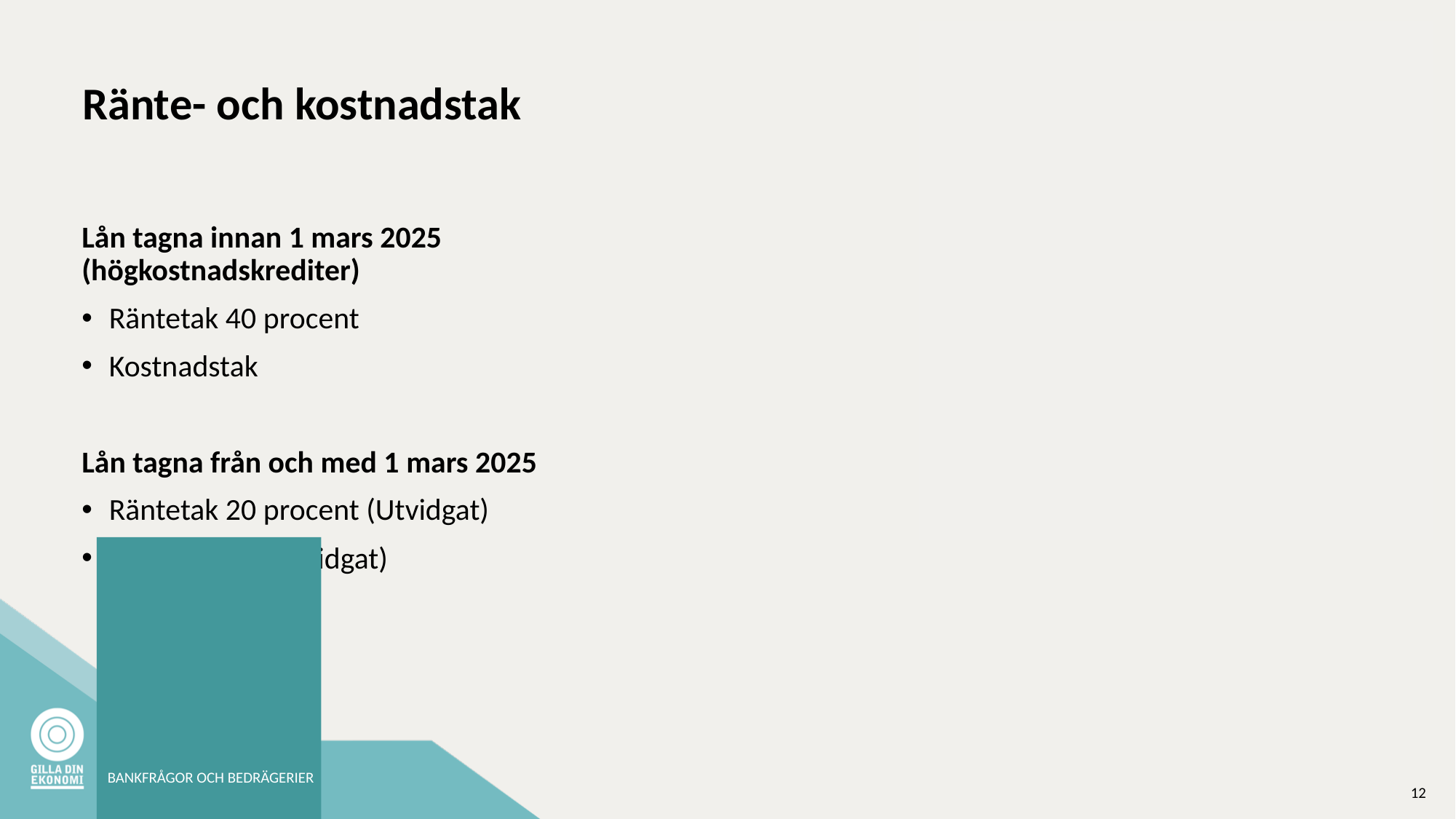

# Ränte- och kostnadstak
Lån tagna innan 1 mars 2025 (högkostnadskrediter)
Räntetak 40 procent
Kostnadstak

Lån tagna från och med 1 mars 2025
Räntetak 20 procent (Utvidgat)
Kostnadstak (Utvidgat)
BANKFRÅGOR OCH BEDRÄGERIER